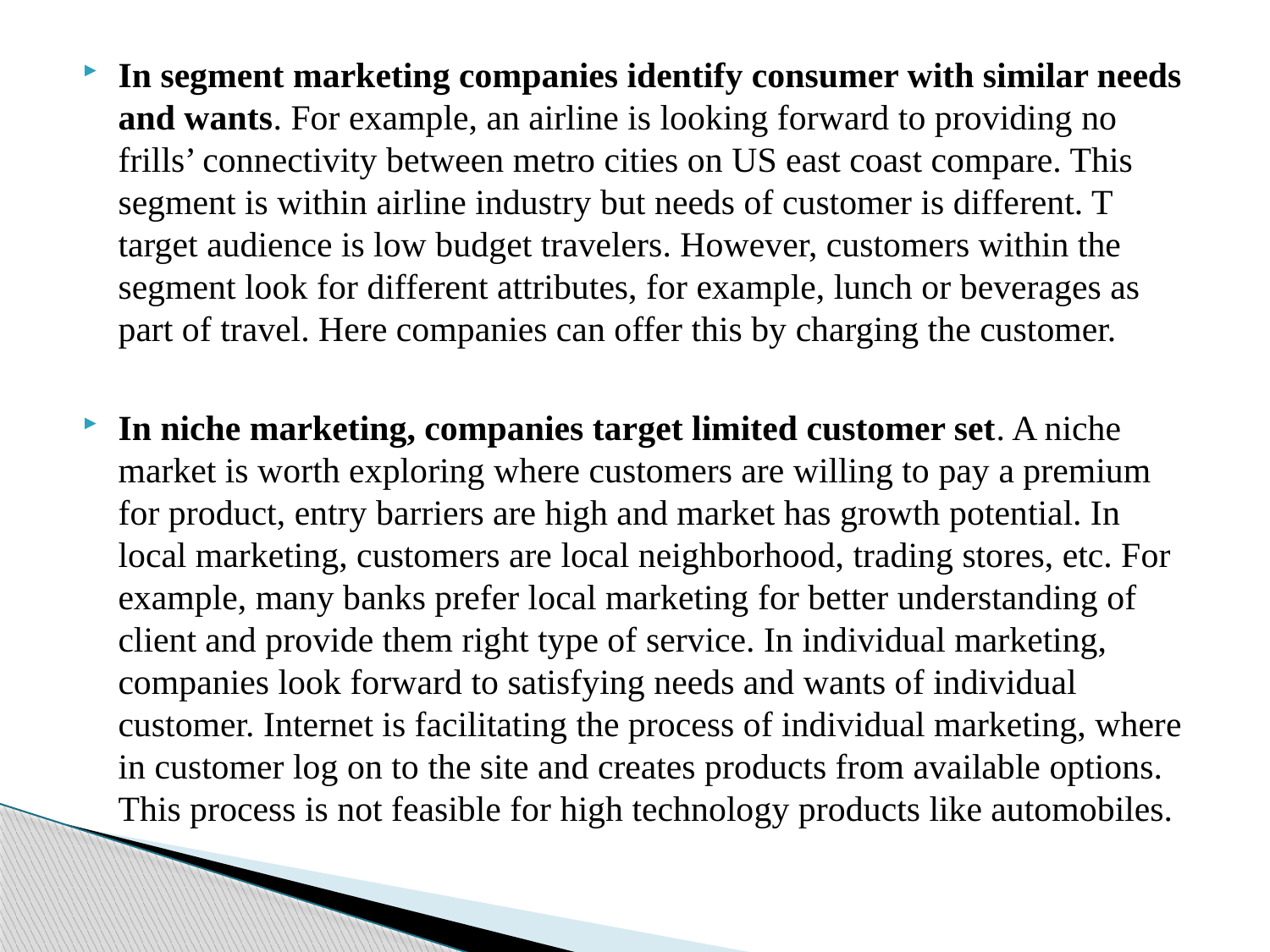

In segment marketing companies identify consumer with similar needs and wants. For example, an airline is looking forward to providing no frills’ connectivity between metro cities on US east coast compare. This segment is within airline industry but needs of customer is different. T target audience is low budget travelers. However, customers within the segment look for different attributes, for example, lunch or beverages as part of travel. Here companies can offer this by charging the customer.

In niche marketing, companies target limited customer set. A niche market is worth exploring where customers are willing to pay a premium for product, entry barriers are high and market has growth potential. In local marketing, customers are local neighborhood, trading stores, etc. For example, many banks prefer local marketing for better understanding of client and provide them right type of service. In individual marketing, companies look forward to satisfying needs and wants of individual customer. Internet is facilitating the process of individual marketing, where in customer log on to the site and creates products from available options. This process is not feasible for high technology products like automobiles.